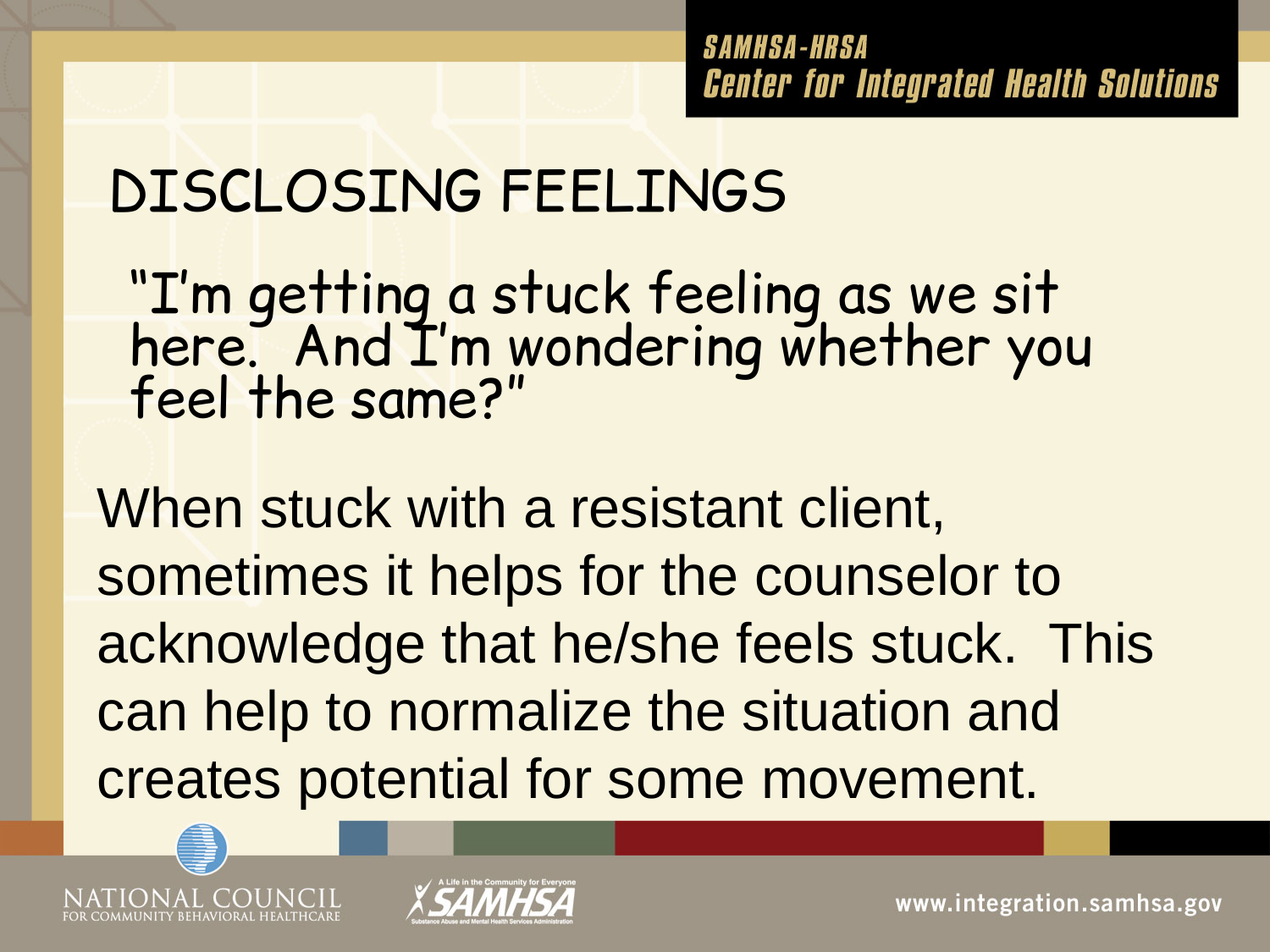

# DISCLOSING FEELINGS
“I’m getting a stuck feeling as we sit here.  And I’m wondering whether you feel the same?”

When stuck with a resistant client, sometimes it helps for the counselor to acknowledge that he/she feels stuck.  This can help to normalize the situation and creates potential for some movement.